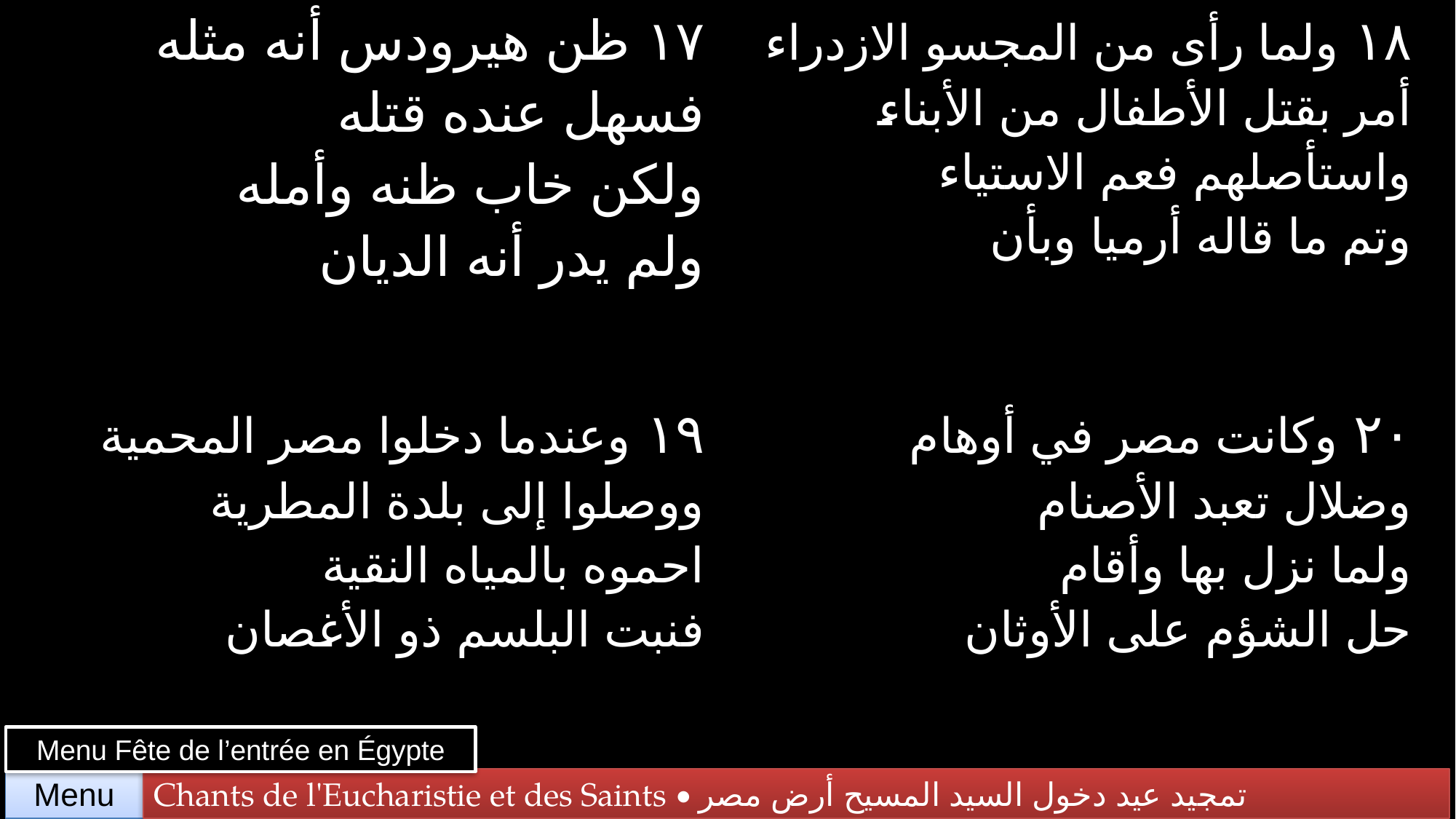

| ١٧ ظن هيرودس أنه مثله فسهل عنده قتله ولكن خاب ظنه وأمله ولم يدر أنه الديان | ١٨ ولما رأى من المجسو الازدراء أمر بقتل الأطفال من الأبناء واستأصلهم فعم الاستياء وتم ما قاله أرميا وبأن |
| --- | --- |
| ١٩ وعندما دخلوا مصر المحمية ووصلوا إلى بلدة المطرية احموه بالمياه النقية فنبت البلسم ذو الأغصان | ٢٠ وكانت مصر في أوهام وضلال تعبد الأصنام ولما نزل بها وأقام حل الشؤم على الأوثان |

Menu Fête de l’entrée en Égypte
Chants de l'Eucharistie et des Saints • تمجيد عيد دخول السيد المسيح أرض مصر
Menu